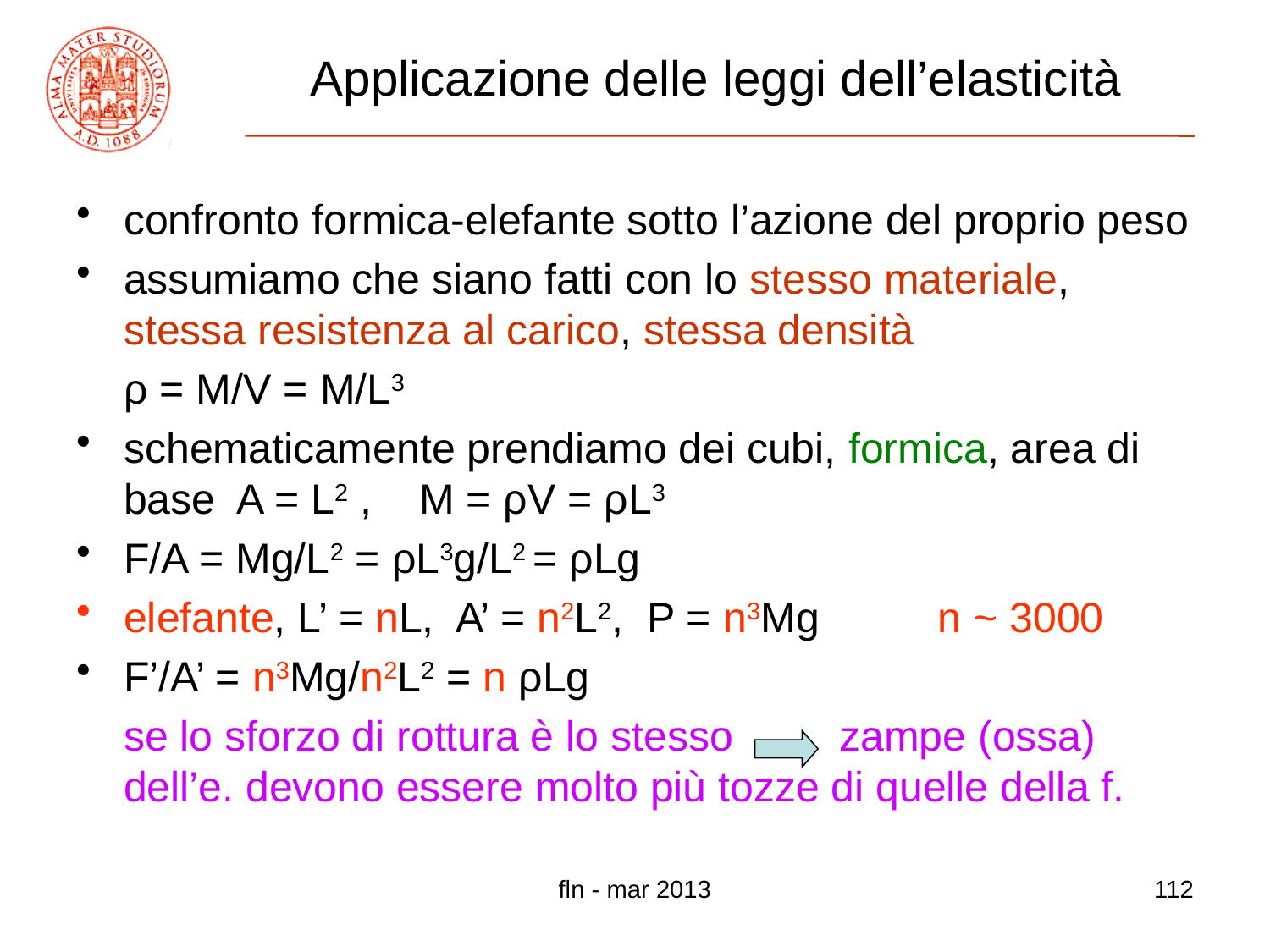

# Applicazione delle leggi dell’elasticità
confronto formica-elefante sotto l’azione del proprio peso
assumiamo che siano fatti con lo stesso materiale, stessa resistenza al carico, stessa densità
	ρ = M/V = M/L3
schematicamente prendiamo dei cubi, formica, area di base  A = L2 ,    M = ρV = ρL3
F/A = Mg/L2 = ρL3g/L2 = ρLg
elefante, L’ = nL,  A’ = n2L2,  P = n3Mg          n ~ 3000
F’/A’ = n3Mg/n2L2 = n ρLg
	se lo sforzo di rottura è lo stesso         zampe (ossa) dell’e. devono essere molto più tozze di quelle della f.

fln - mar 2013
112